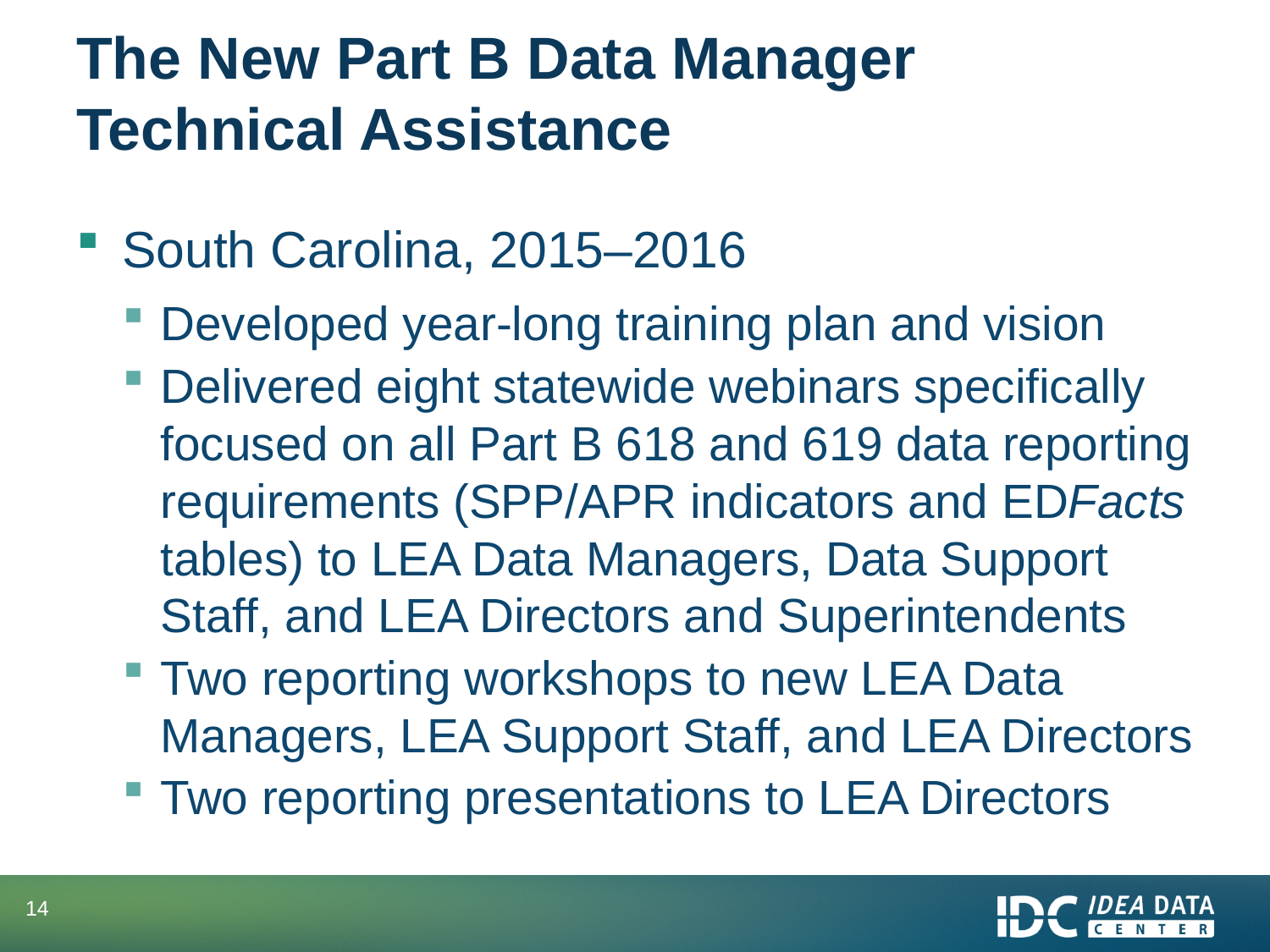

# The New Part B Data Manager Technical Assistance
South Carolina, 2015–2016
Developed year-long training plan and vision
Delivered eight statewide webinars specifically focused on all Part B 618 and 619 data reporting requirements (SPP/APR indicators and EDFacts tables) to LEA Data Managers, Data Support Staff, and LEA Directors and Superintendents
Two reporting workshops to new LEA Data Managers, LEA Support Staff, and LEA Directors
Two reporting presentations to LEA Directors
14